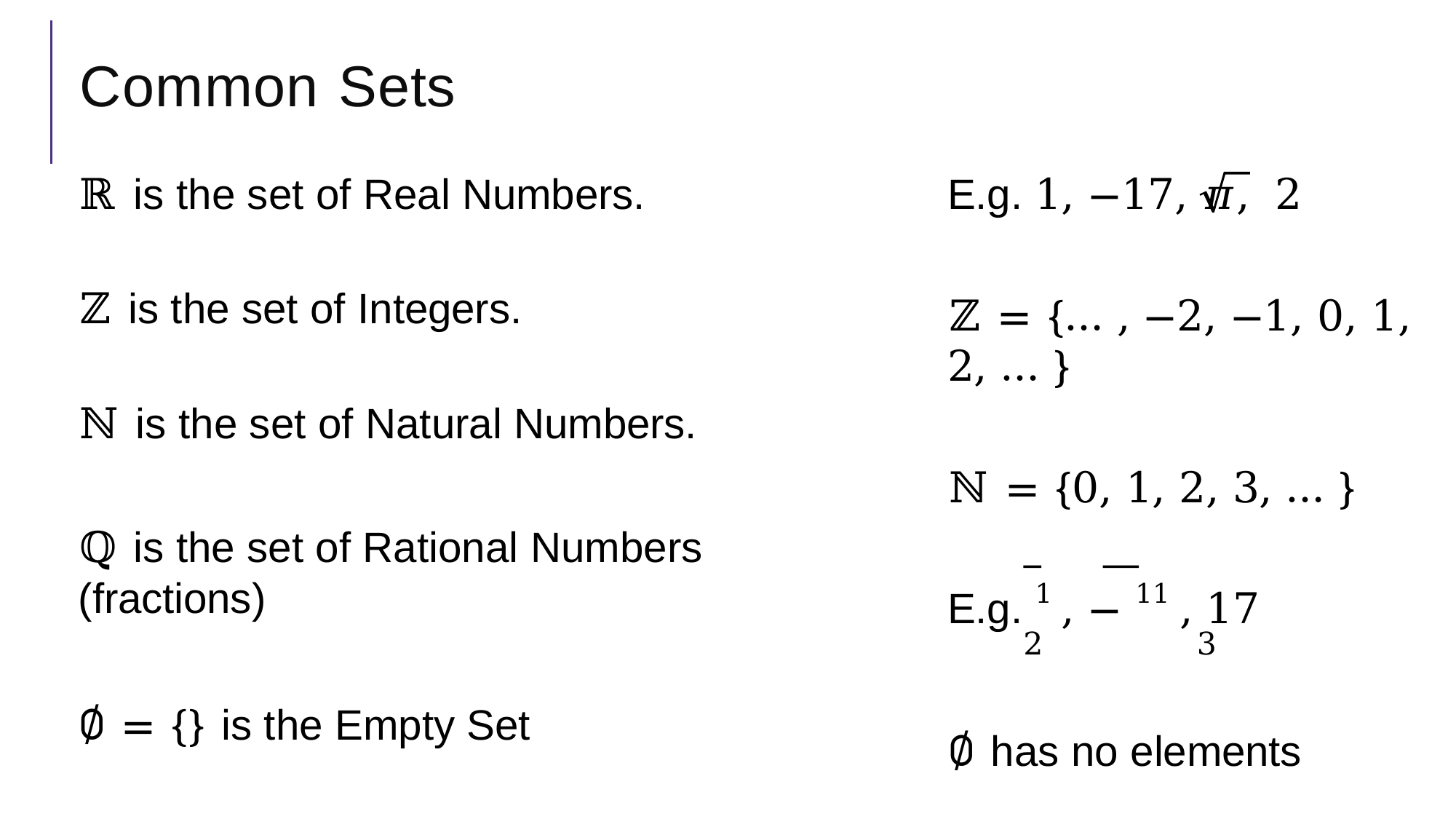

# Common Sets
ℝ is the set of Real Numbers.

ℤ is the set of Integers.

ℕ is the set of Natural Numbers.

ℚ is the set of Rational Numbers (fractions)

∅ = {} is the Empty Set
E.g. 1, −17, 𝜋,	2

ℤ = {… , −2, −1, 0, 1, 2, … }

ℕ = {0, 1, 2, 3, … }

E.g. 1 , − 11 , 17
2	3

∅ has no elements